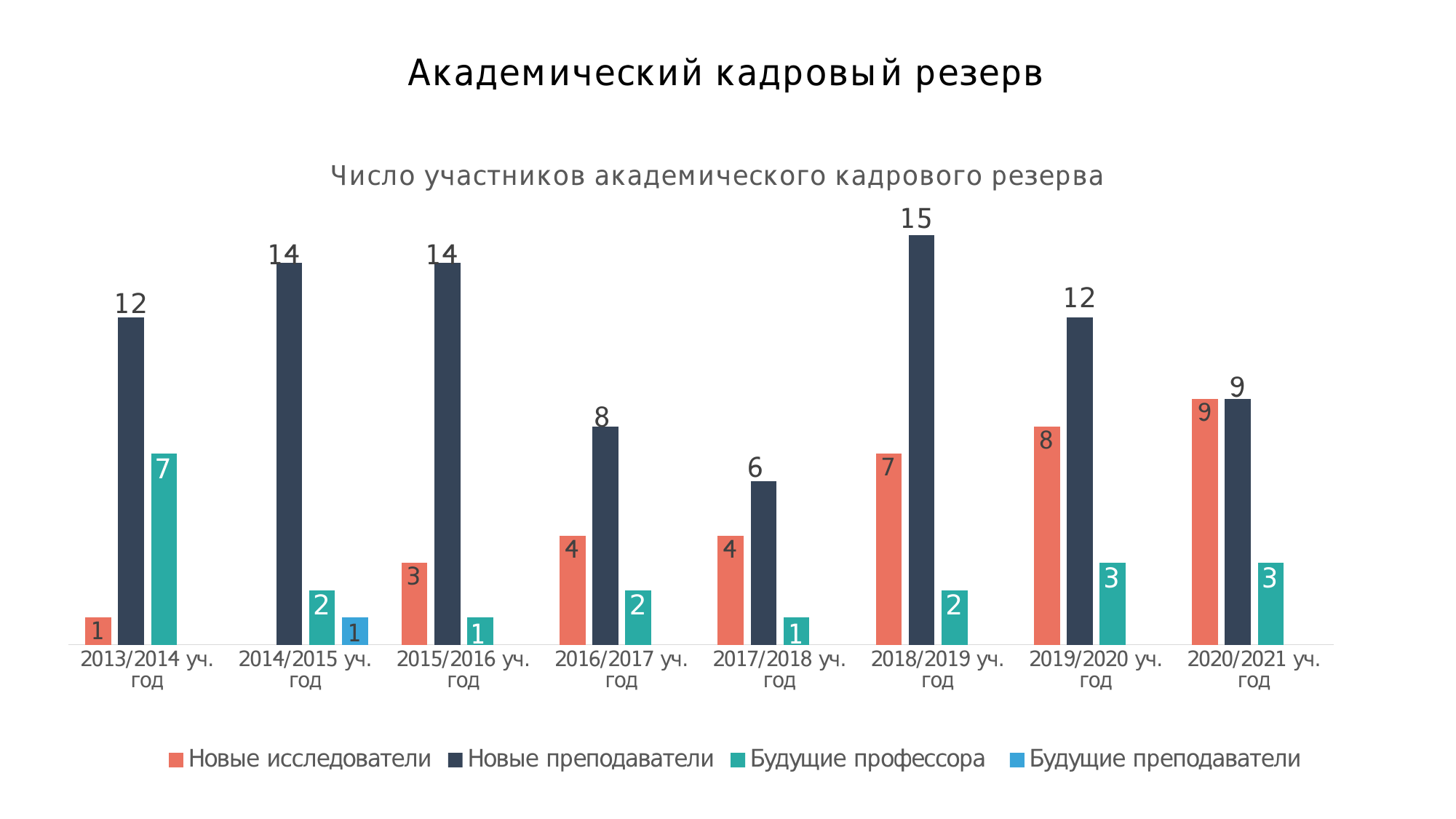

# Академический кадровый резерв
Число участников академического кадрового резерва

### Chart

| Category | Новые исследователи | Новые преподаватели | Будущие профессора  | Будущие преподаватели |
|---|---|---|---|---|
| 2013/2014 уч. год | 1.0 | 12.0 | 7.0 | None |
| 2014/2015 уч. год | None | 14.0 | 2.0 | 1.0 |
| 2015/2016 уч. год | 3.0 | 14.0 | 1.0 | None |
| 2016/2017 уч. год | 4.0 | 8.0 | 2.0 | None |
| 2017/2018 уч. год | 4.0 | 6.0 | 1.0 | None |
| 2018/2019 уч. год | 7.0 | 15.0 | 2.0 | None |
| 2019/2020 уч. год | 8.0 | 12.0 | 3.0 | None |
| 2020/2021 уч. год | 9.0 | 9.0 | 3.0 | None |